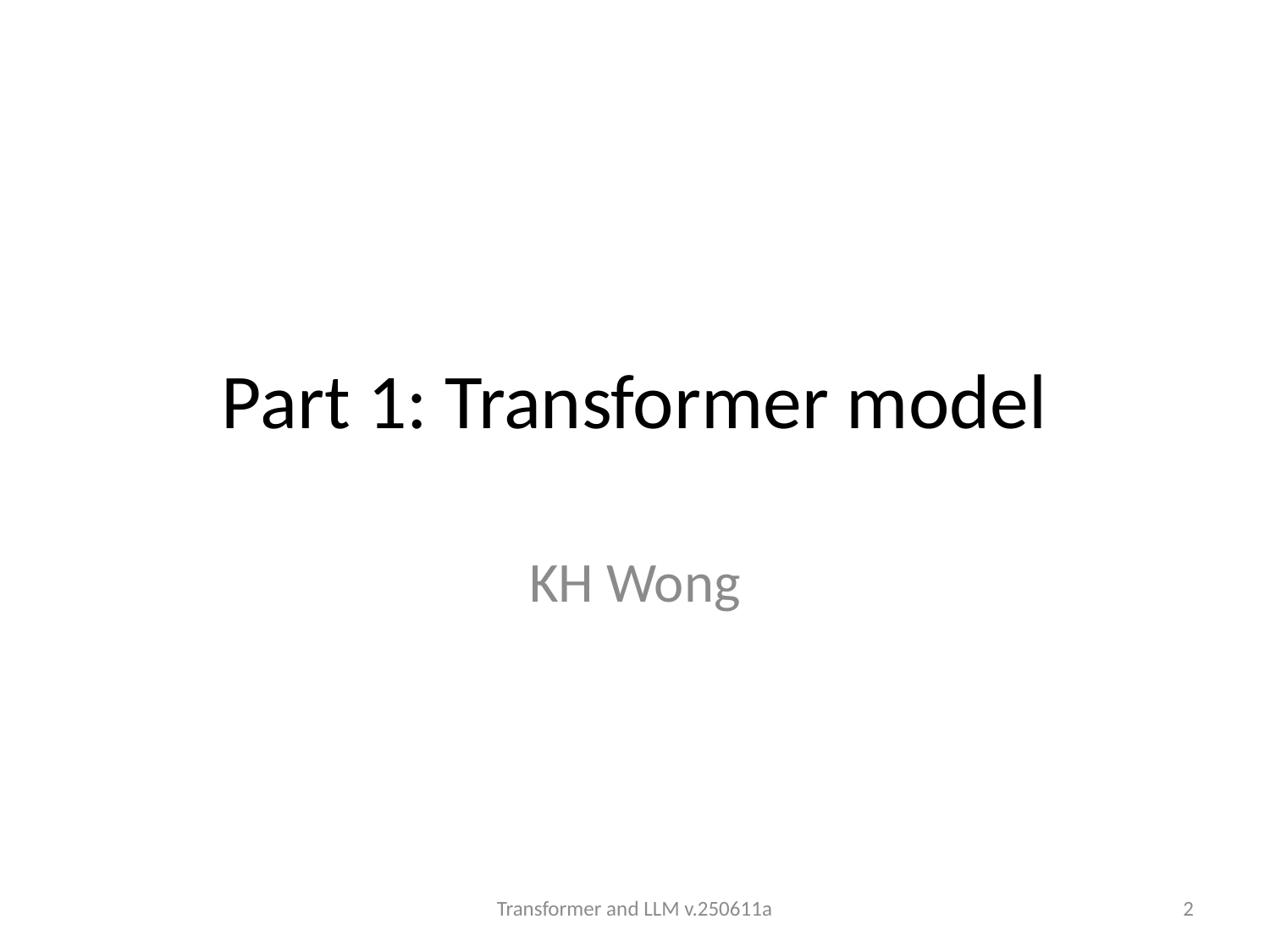

# Part 1: Transformer model
KH Wong
Transformer and LLM v.250611a
2